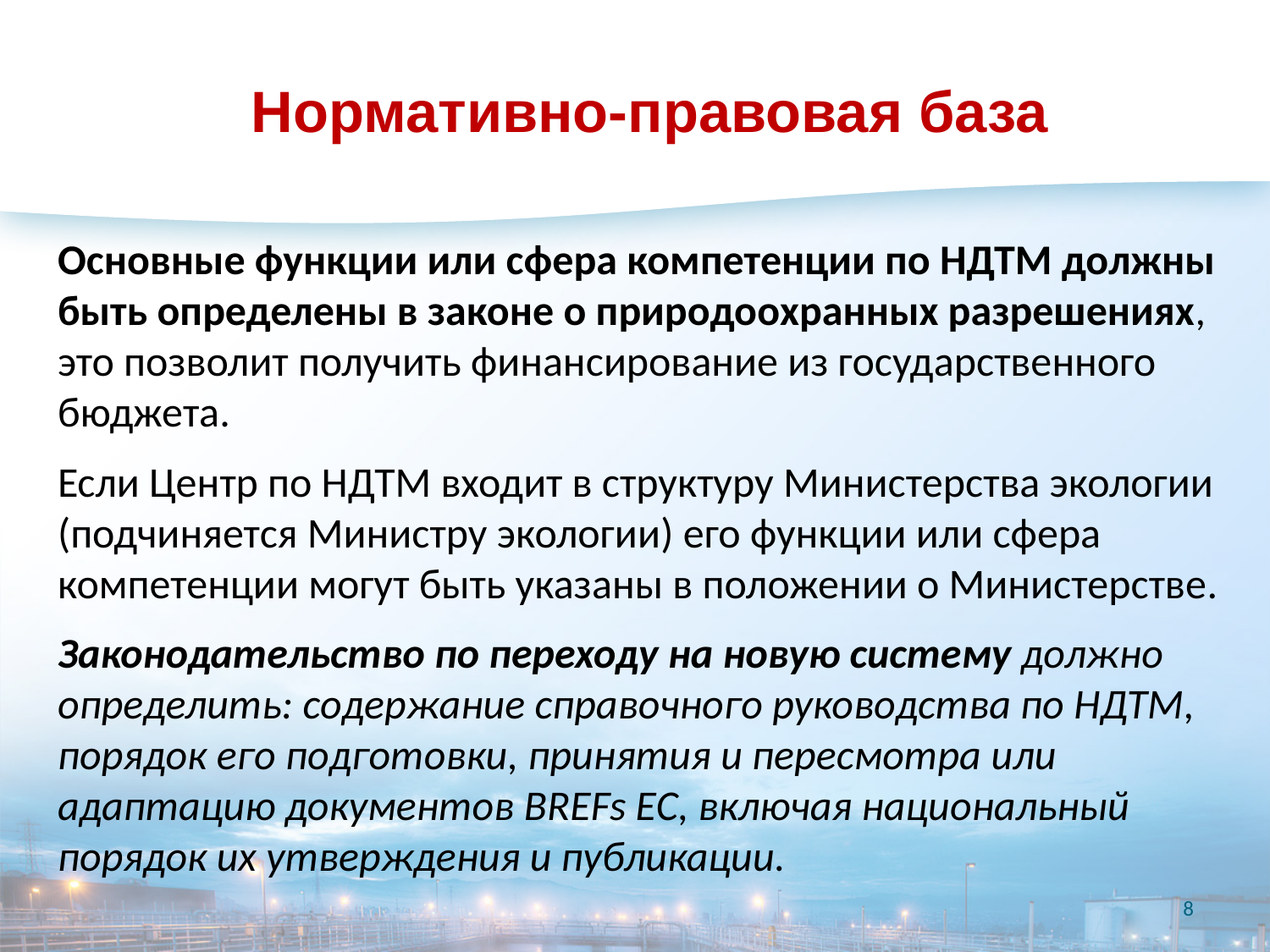

# Нормативно-правовая база
Основные функции или сфера компетенции по НДТМ должны быть определены в законе о природоохранных разрешениях, это позволит получить финансирование из государственного бюджета.
Если Центр по НДТМ входит в структуру Министерства экологии (подчиняется Министру экологии) его функции или сфера компетенции могут быть указаны в положении о Министерстве.
Законодательство по переходу на новую систему должно  определить: содержание справочного руководства по НДТМ, порядок его подготовки, принятия и пересмотра или адаптацию документов BREFs ЕC, включая национальный порядок их утверждения и публикации.

8